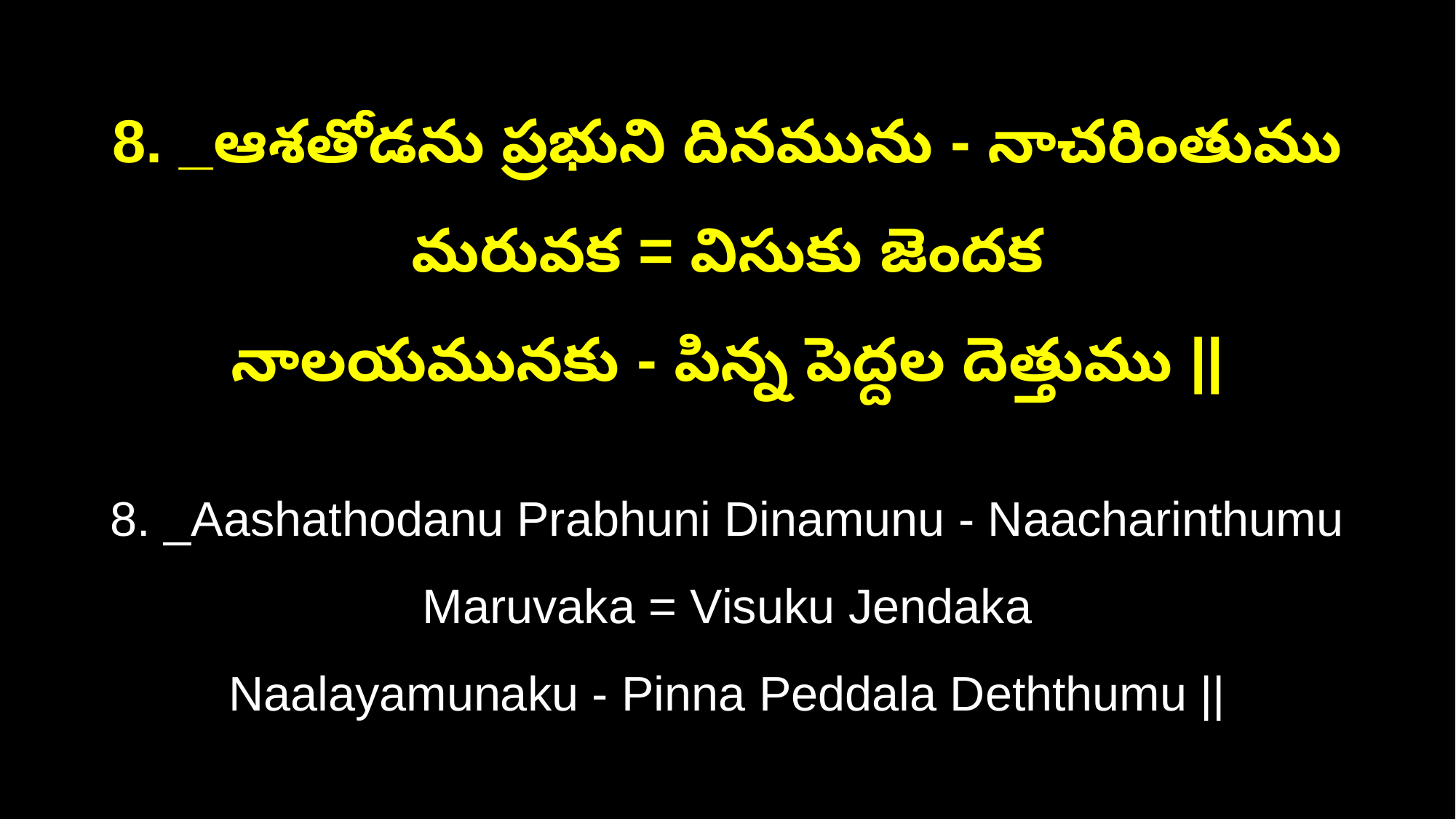

8. _ఆశతోడను ప్రభుని దినమును - నాచరింతుము మరువక = విసుకు జెందక
నాలయమునకు - పిన్న పెద్దల దెత్తుము ||
8. _Aashathodanu Prabhuni Dinamunu - Naacharinthumu Maruvaka = Visuku Jendaka
Naalayamunaku - Pinna Peddala Deththumu ||